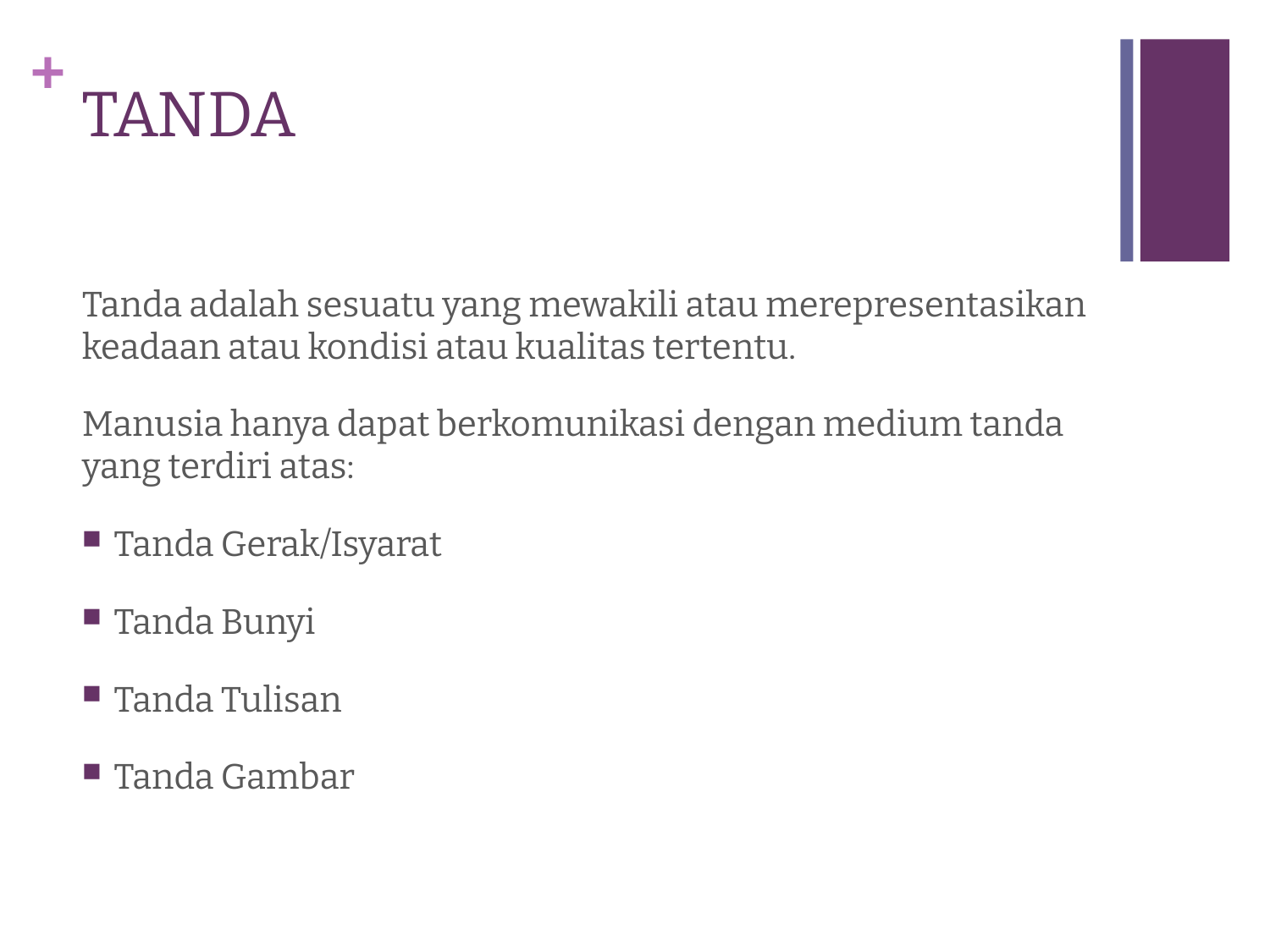

# TANDA
Tanda adalah sesuatu yang mewakili atau merepresentasikan keadaan atau kondisi atau kualitas tertentu.
Manusia hanya dapat berkomunikasi dengan medium tanda yang terdiri atas:
Tanda Gerak/Isyarat
Tanda Bunyi
Tanda Tulisan
Tanda Gambar